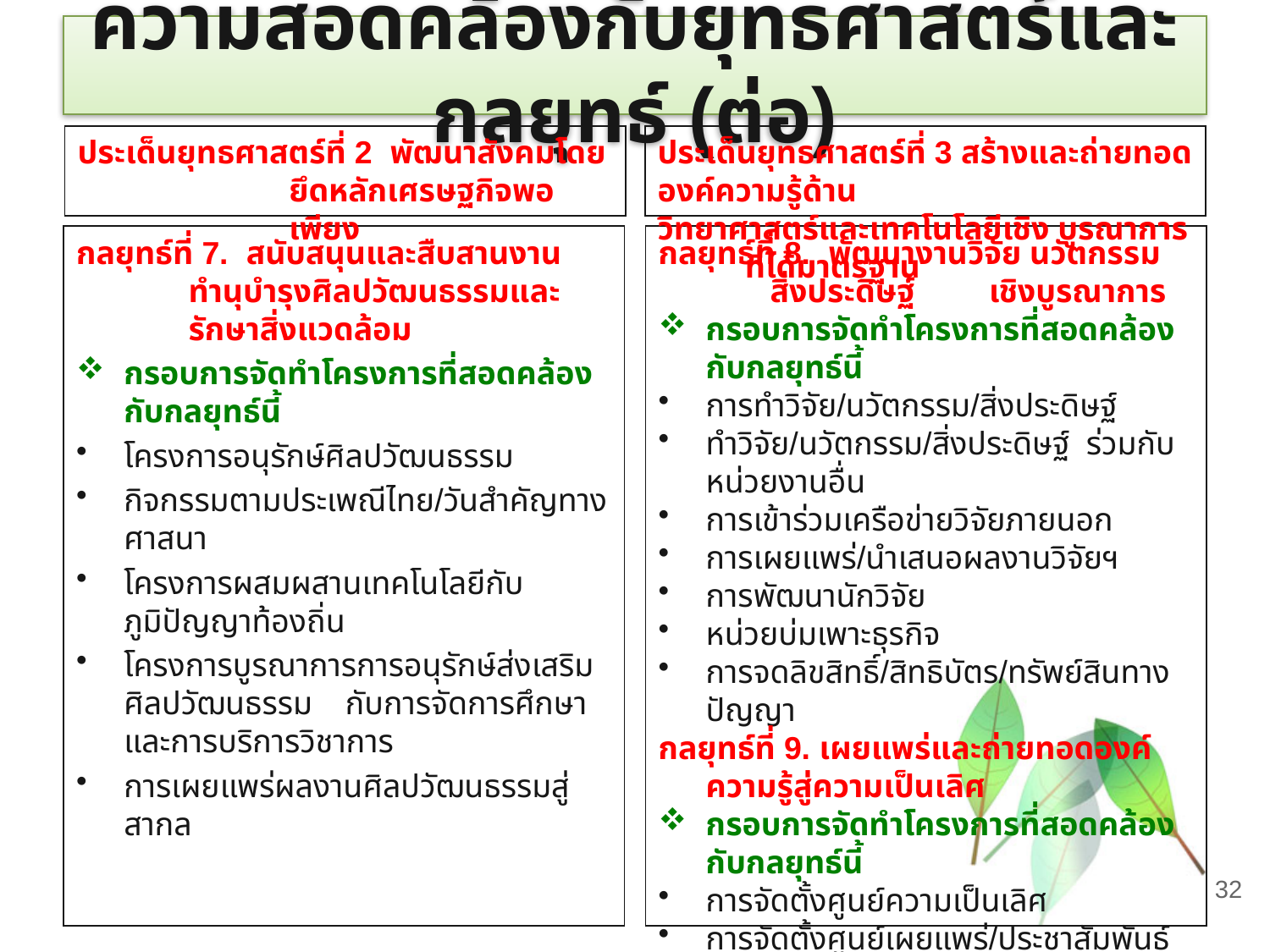

# ความสอดคล้องกับยุทธศาสตร์และกลยุทธ์ (ต่อ)
ประเด็นยุทธศาสตร์ที่ 2  พัฒนาสังคมโดยยึดหลักเศรษฐกิจพอเพียง
ประเด็นยุทธศาสตร์ที่ 3 สร้างและถ่ายทอดองค์ความรู้ด้าน
วิทยาศาสตร์และเทคโนโลยีเชิง บูรณาการที่ได้มาตรฐาน
กลยุทธ์ที่ 7.  สนับสนุนและสืบสานงานทำนุบำรุงศิลปวัฒนธรรมและรักษาสิ่งแวดล้อม
กรอบการจัดทำโครงการที่สอดคล้องกับกลยุทธ์นี้
โครงการอนุรักษ์ศิลปวัฒนธรรม
กิจกรรมตามประเพณีไทย/วันสำคัญทางศาสนา
โครงการผสมผสานเทคโนโลยีกับภูมิปัญญาท้องถิ่น
โครงการบูรณาการการอนุรักษ์ส่งเสริมศิลปวัฒนธรรม    กับการจัดการศึกษา  และการบริการวิชาการ
การเผยแพร่ผลงานศิลปวัฒนธรรมสู่สากล

กลยุทธ์ที่ 8.  พัฒนางานวิจัย นวัตกรรม  สิ่งประดิษฐ์         เชิงบูรณาการ
กรอบการจัดทำโครงการที่สอดคล้องกับกลยุทธ์นี้
การทำวิจัย/นวัตกรรม/สิ่งประดิษฐ์
ทำวิจัย/นวัตกรรม/สิ่งประดิษฐ์  ร่วมกับหน่วยงานอื่น
การเข้าร่วมเครือข่ายวิจัยภายนอก
การเผยแพร่/นำเสนอผลงานวิจัยฯ
การพัฒนานักวิจัย
หน่วยบ่มเพาะธุรกิจ
การจดลิขสิทธิ์/สิทธิบัตร/ทรัพย์สินทางปัญญา
กลยุทธ์ที่ 9. เผยแพร่และถ่ายทอดองค์ความรู้สู่ความเป็นเลิศ
กรอบการจัดทำโครงการที่สอดคล้องกับกลยุทธ์นี้
การจัดตั้งศูนย์ความเป็นเลิศ
การจัดตั้งศูนย์เผยแพร่/ประชาสัมพันธ์ผลงานวิจัย/นวัตกรรม/สิ่งประดิษฐ์
การจัดนิทรรศการงานวิจัย/ นวัตกรรม/สิ่งประดิษฐ์
การจัดประชุมวิชาการ/นานาชาติ
การเข้าร่วมนิทรรศการวิทยาศาสตร์/วิชาการ ฯลฯ

32